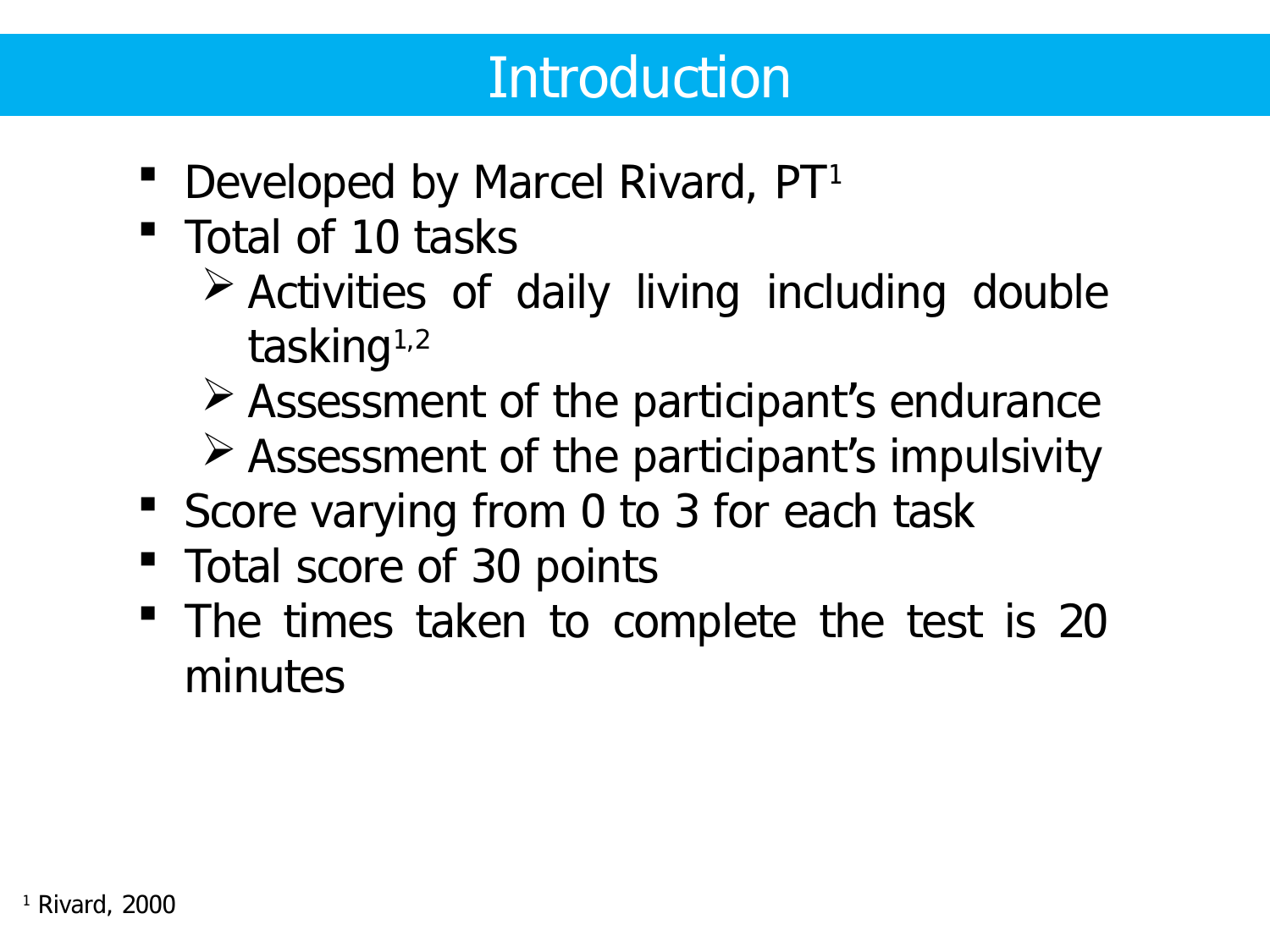

Introduction
Developed by Marcel Rivard, PT1
Total of 10 tasks
Activities of daily living including double tasking1,2
Assessment of the participant’s endurance
Assessment of the participant’s impulsivity
Score varying from 0 to 3 for each task
Total score of 30 points
The times taken to complete the test is 20 minutes
1 Rivard, 2000